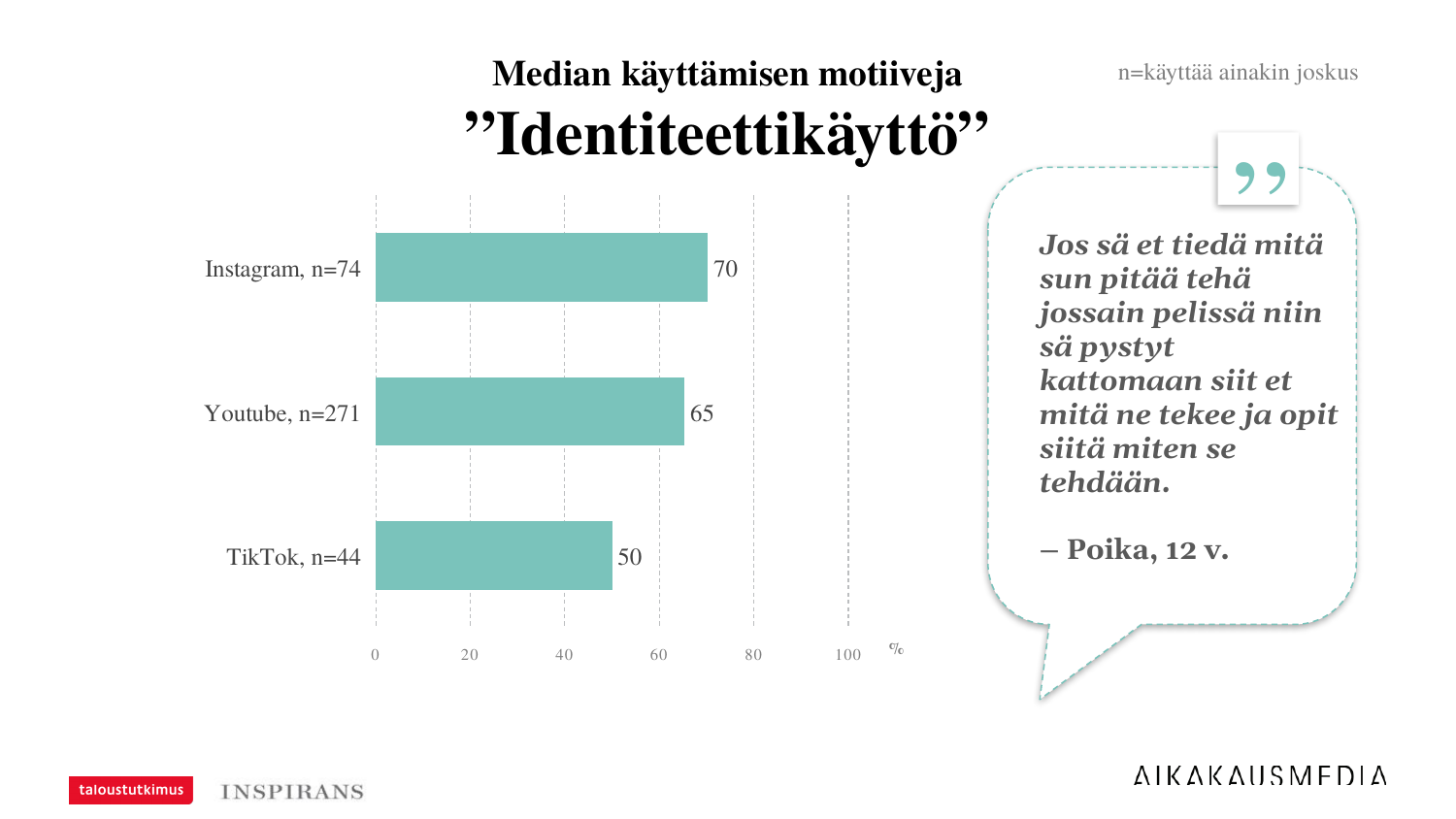

Median käyttämisen motiiveja
”Identiteettikäyttö”
n=käyttää ainakin joskus
”

Jos sä et tiedä mitä sun pitää tehä jossain pelissä niin sä pystyt kattomaan siit et mitä ne tekee ja opit siitä miten se tehdään.
– Poika, 12 v.

### Chart

| Category |  |
|---|---|
| Instagram, n=74 | 70.27027 |
| Youtube, n=271 | 65.31365 |
| TikTok, n=44 | 50.0 |